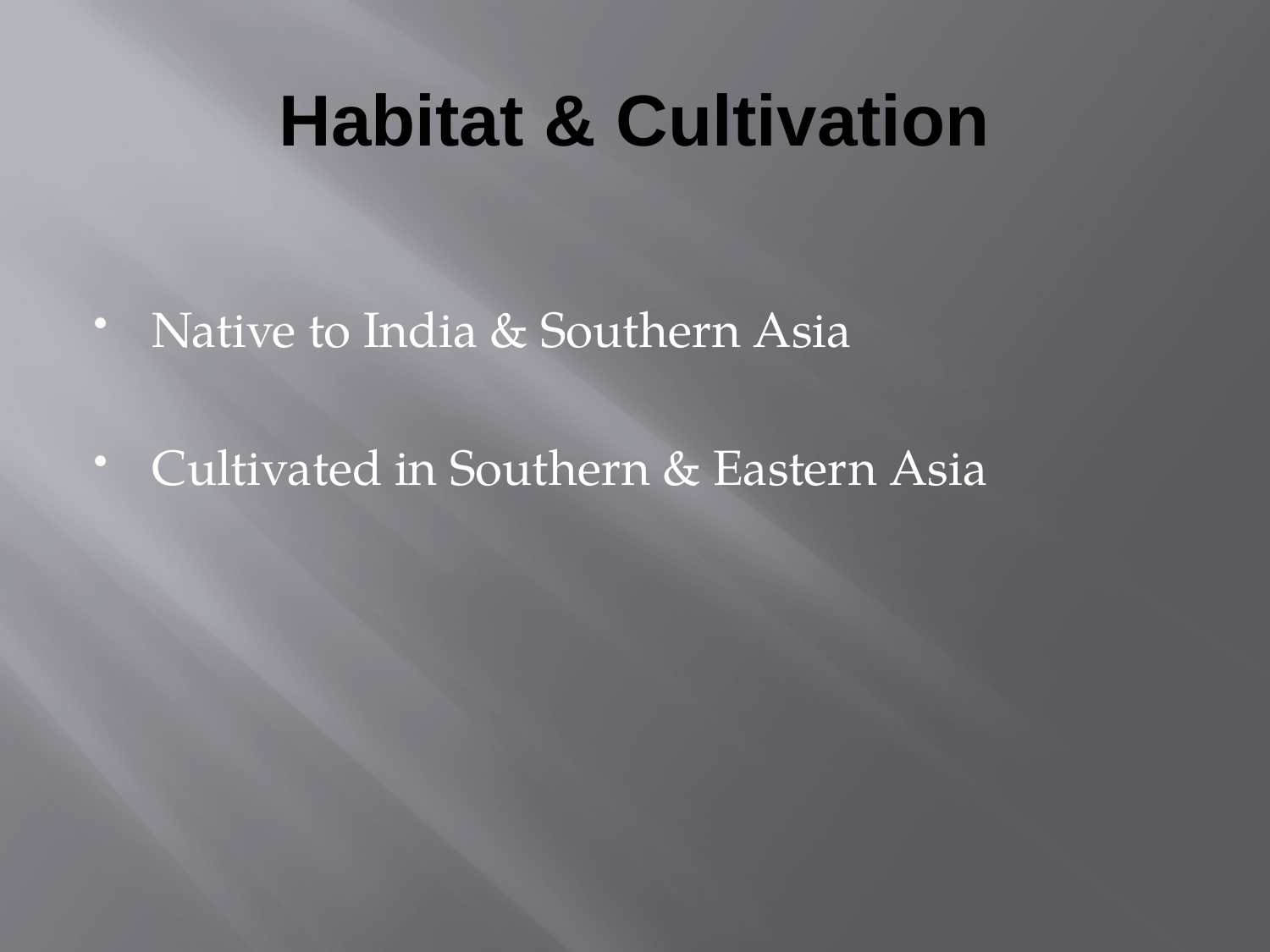

# Habitat & Cultivation

Native to India & Southern Asia

Cultivated in Southern & Eastern Asia